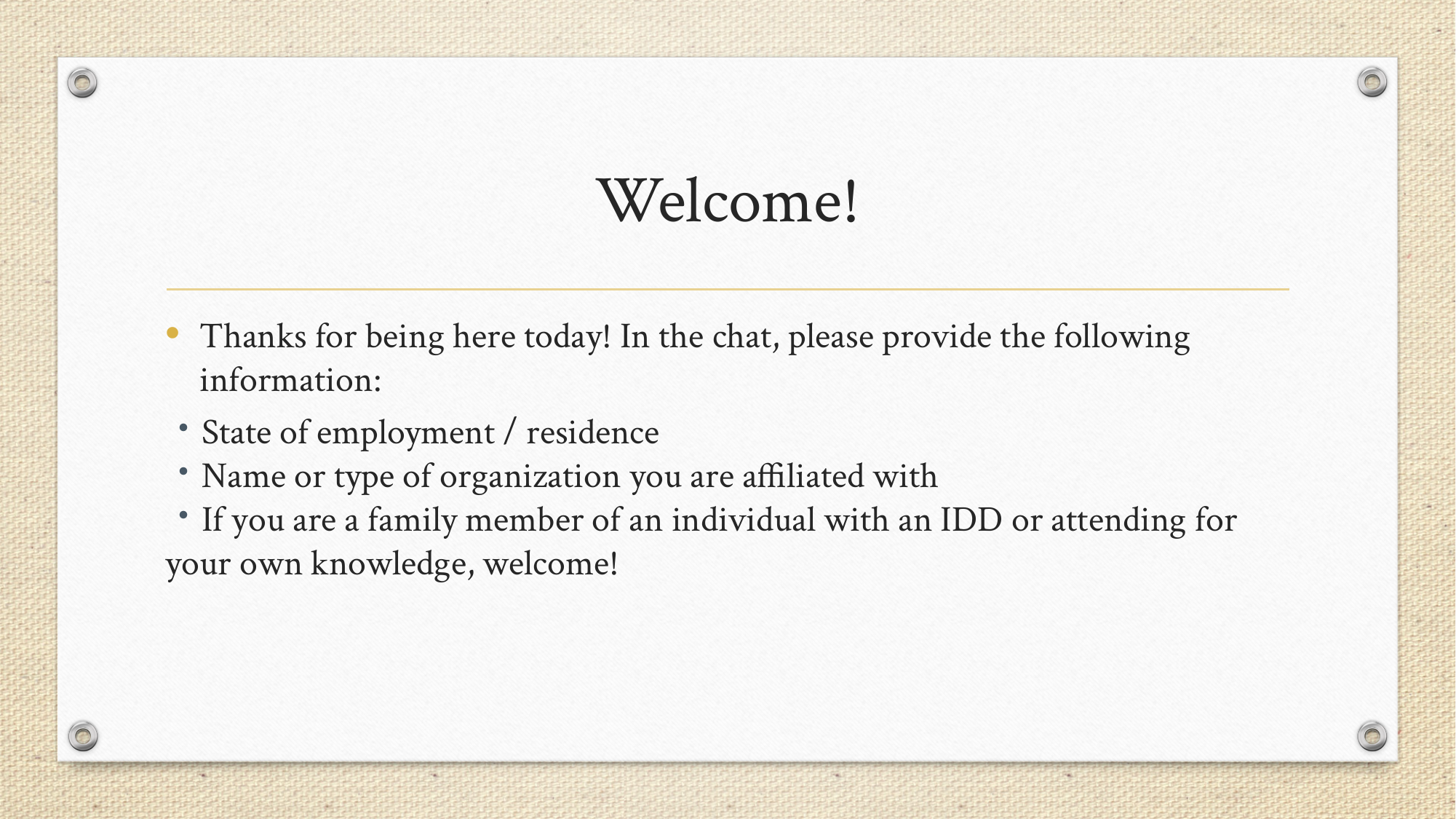

# Welcome!
Thanks for being here today! In the chat, please provide the following information:
State of employment / residence
Name or type of organization you are affiliated with
If you are a family member of an individual with an IDD or attending for your own knowledge, welcome!